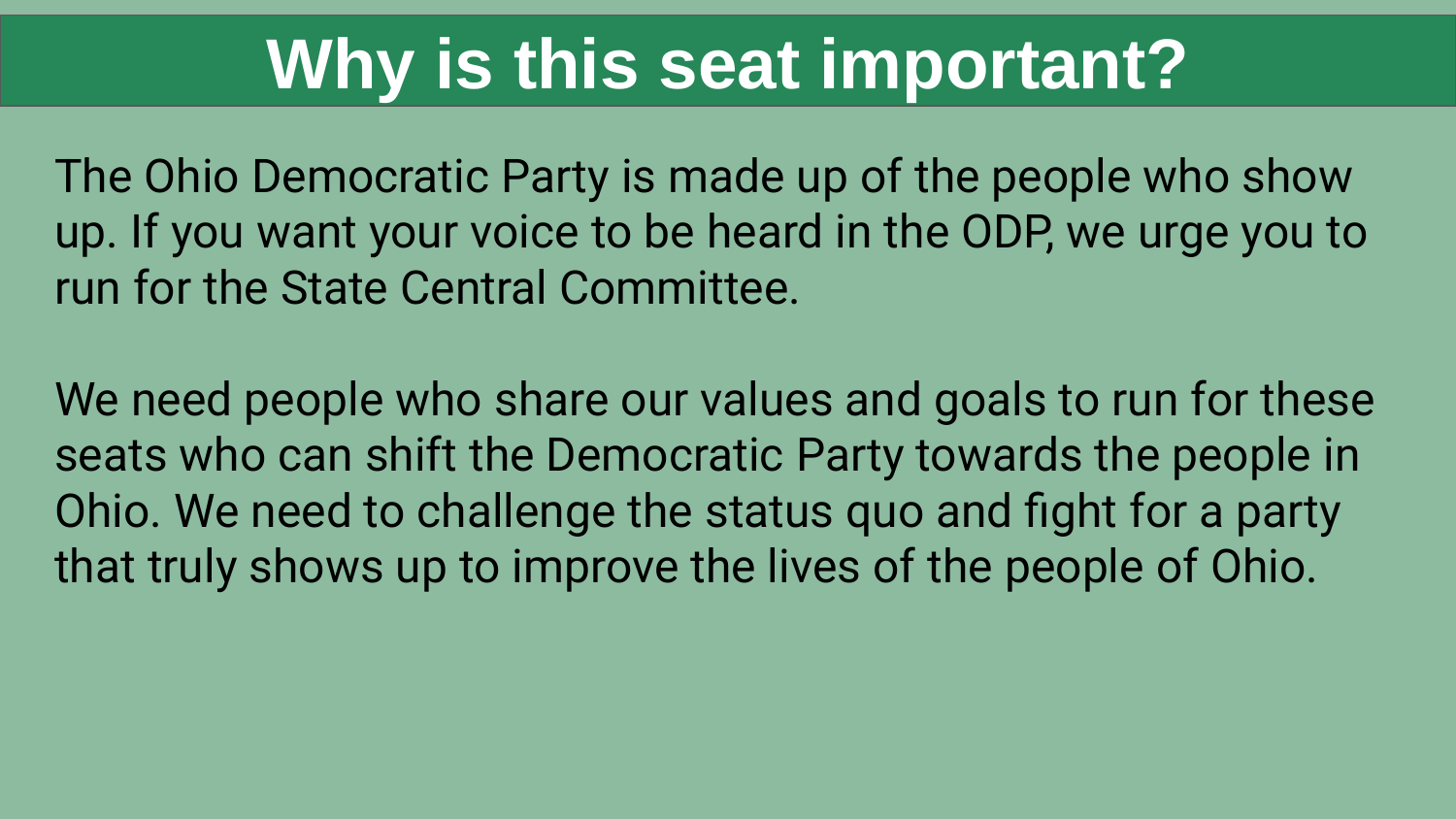

Why is this seat important?
The Ohio Democratic Party is made up of the people who show up. If you want your voice to be heard in the ODP, we urge you to run for the State Central Committee.

We need people who share our values and goals to run for these seats who can shift the Democratic Party towards the people in Ohio. We need to challenge the status quo and fight for a party that truly shows up to improve the lives of the people of Ohio.